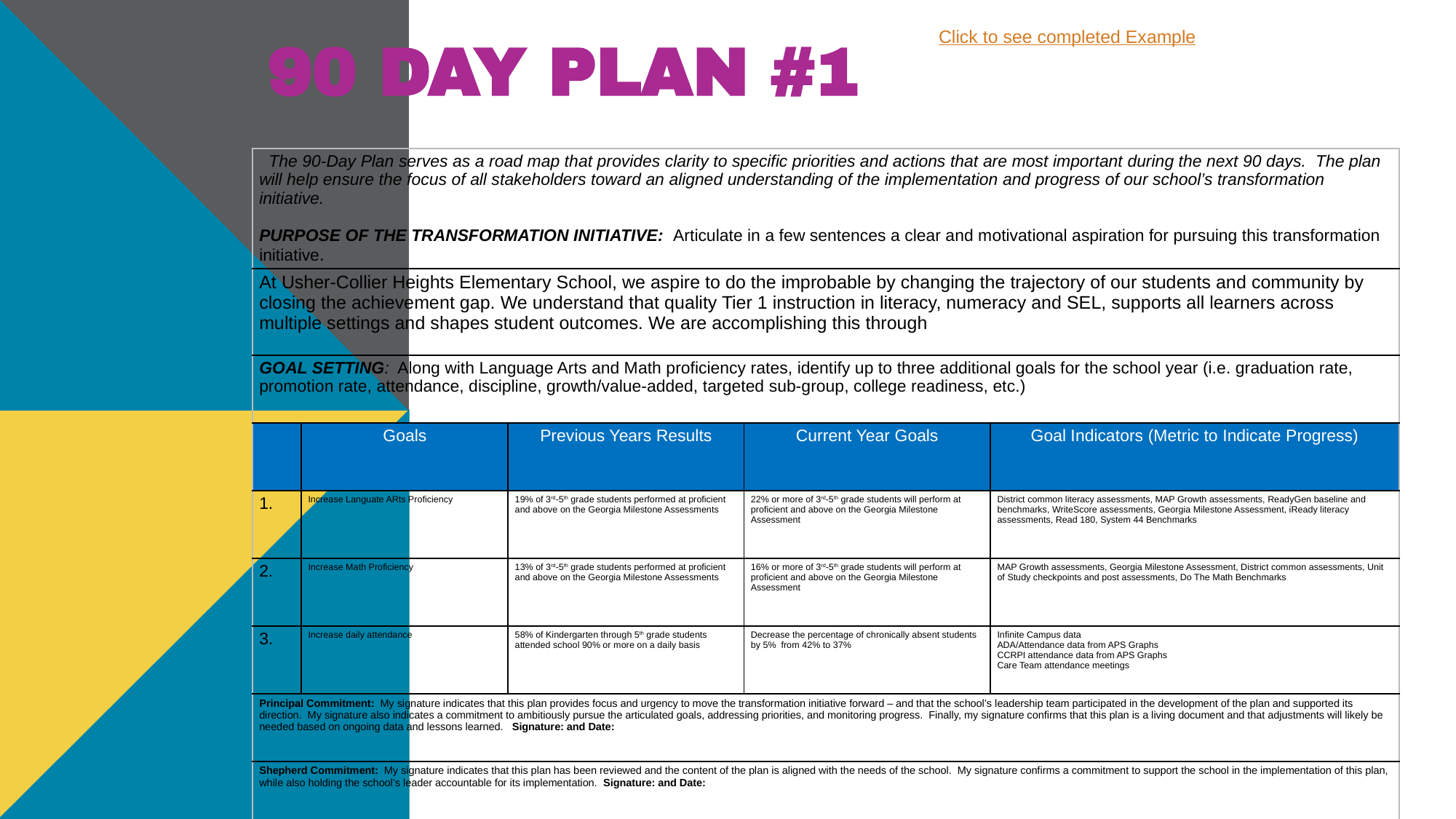

Click to see completed Example
# 90 Day Plan #1
| The 90-Day Plan serves as a road map that provides clarity to specific priorities and actions that are most important during the next 90 days.  The plan will help ensure the focus of all stakeholders toward an aligned understanding of the implementation and progress of our school’s transformation initiative.     PURPOSE OF THE TRANSFORMATION INITIATIVE:  Articulate in a few sentences a clear and motivational aspiration for pursuing this transformation initiative. |  |  |  |  |
| --- | --- | --- | --- | --- |
| At Usher-Collier Heights Elementary School, we aspire to do the improbable by changing the trajectory of our students and community by closing the achievement gap. We understand that quality Tier 1 instruction in literacy, numeracy and SEL, supports all learners across multiple settings and shapes student outcomes. We are accomplishing this through |  |  |  |  |
| GOAL SETTING:  Along with Language Arts and Math proficiency rates, identify up to three additional goals for the school year (i.e. graduation rate, promotion rate, attendance, discipline, growth/value-added, targeted sub-group, college readiness, etc.) |  |  |  |  |
|  | Goals | Previous Years Results | Current Year Goals | Goal Indicators (Metric to Indicate Progress) |
| 1. | Increase Languate ARts Proficiency | 19% of 3rd-5th grade students performed at proficient and above on the Georgia Milestone Assessments | 22% or more of 3rd-5th grade students will perform at proficient and above on the Georgia Milestone Assessment | District common literacy assessments, MAP Growth assessments, ReadyGen baseline and benchmarks, WriteScore assessments, Georgia Milestone Assessment, iReady literacy assessments, Read 180, System 44 Benchmarks |
| 2. | Increase Math Proficiency | 13% of 3rd-5th grade students performed at proficient and above on the Georgia Milestone Assessments | 16% or more of 3rd-5th grade students will perform at proficient and above on the Georgia Milestone Assessment | MAP Growth assessments, Georgia Milestone Assessment, District common assessments, Unit of Study checkpoints and post assessments, Do The Math Benchmarks |
| 3. | Increase daily attendance | 58% of Kindergarten through 5th grade students attended school 90% or more on a daily basis | Decrease the percentage of chronically absent students by 5%  from 42% to 37% | Infinite Campus data  ADA/Attendance data from APS Graphs  CCRPI attendance data from APS Graphs  Care Team attendance meetings |
| Principal Commitment:  My signature indicates that this plan provides focus and urgency to move the transformation initiative forward – and that the school’s leadership team participated in the development of the plan and supported its direction.  My signature also indicates a commitment to ambitiously pursue the articulated goals, addressing priorities, and monitoring progress.  Finally, my signature confirms that this plan is a living document and that adjustments will likely be needed based on ongoing data and lessons learned.   Signature: and Date: |  |  |  |  |
| Shepherd Commitment:  My signature indicates that this plan has been reviewed and the content of the plan is aligned with the needs of the school.  My signature confirms a commitment to support the school in the implementation of this plan, while also holding the school’s leader accountable for its implementation.  Signature: and Date: |  |  |  |  |